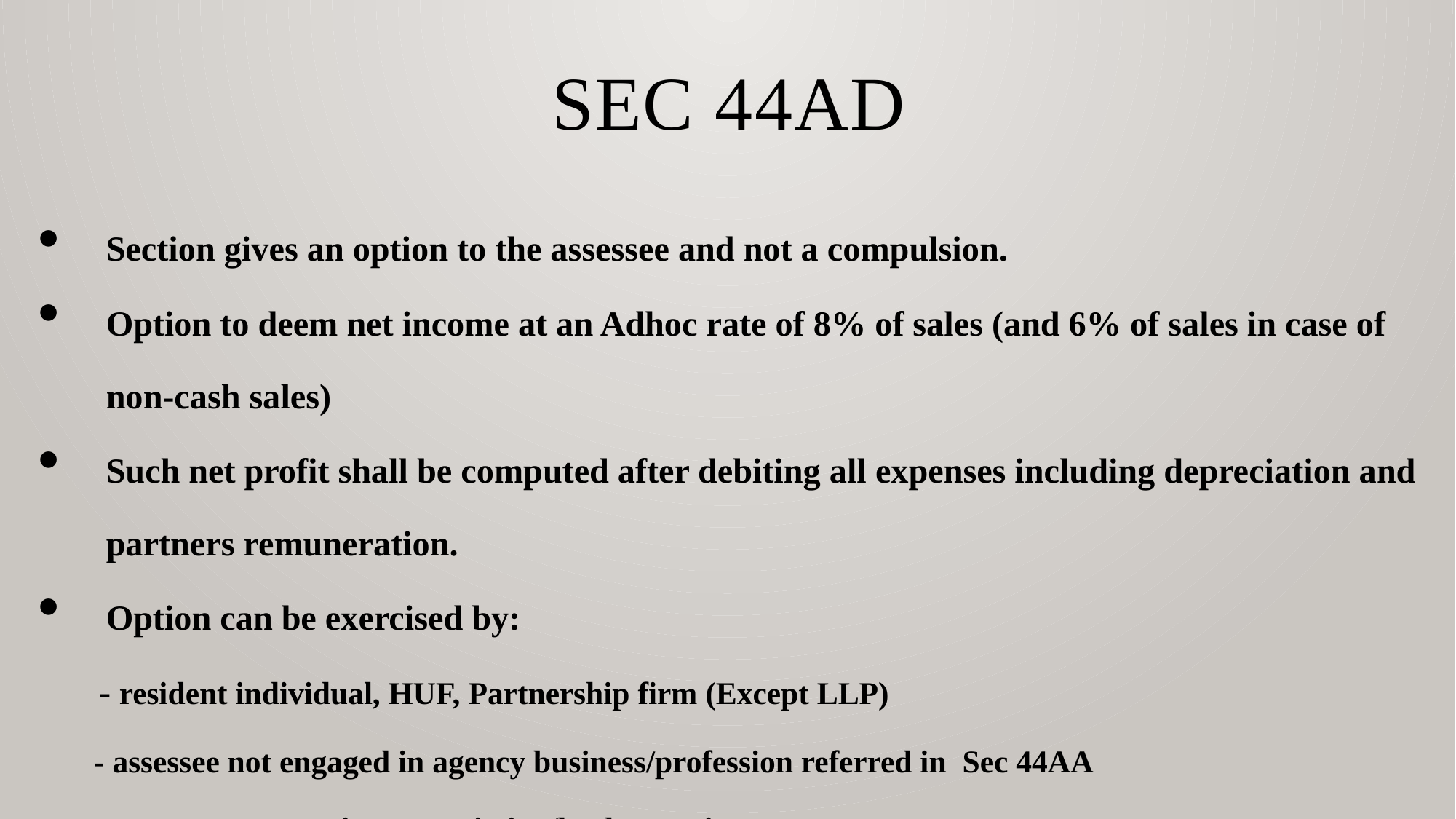

# Sec 44AD
Section gives an option to the assessee and not a compulsion.
Option to deem net income at an Adhoc rate of 8% of sales (and 6% of sales in case of non-cash sales)
Such net profit shall be computed after debiting all expenses including depreciation and partners remuneration.
Option can be exercised by:
       - resident individual, HUF, Partnership firm (Except LLP)
       - assessee not engaged in agency business/profession referred in  Sec 44AA
       - assessee not earning commission/brokerage income.
       - assessee not engaged in carriage business referred in Sec 44AE.
       - Turnover of business should be up to 2 crores.